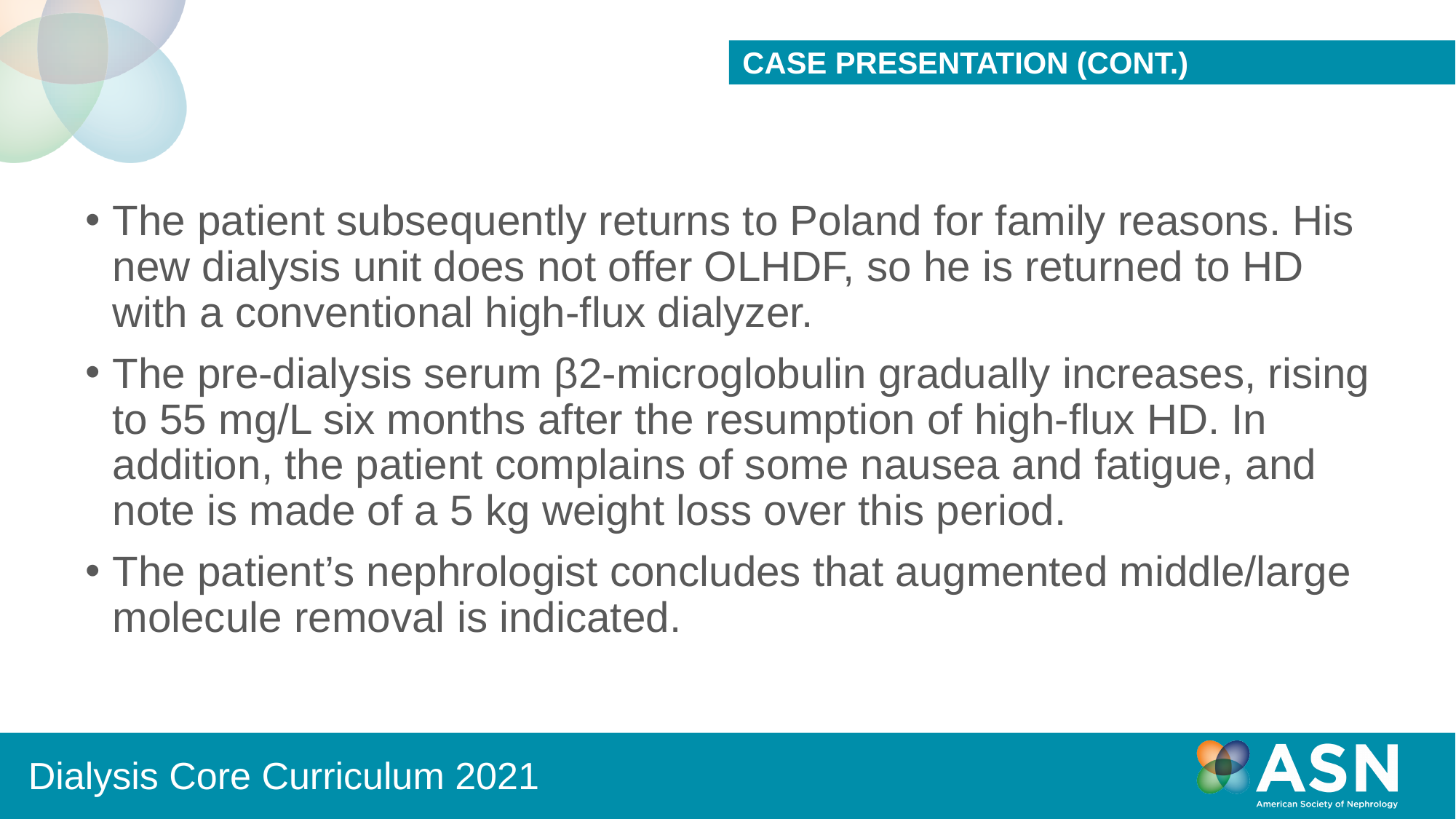

Case Presentation (cont.)
The patient subsequently returns to Poland for family reasons. His new dialysis unit does not offer OLHDF, so he is returned to HD with a conventional high-flux dialyzer.
The pre-dialysis serum β2-microglobulin gradually increases, rising to 55 mg/L six months after the resumption of high-flux HD. In addition, the patient complains of some nausea and fatigue, and note is made of a 5 kg weight loss over this period.
The patient’s nephrologist concludes that augmented middle/large molecule removal is indicated.
Dialysis Core Curriculum 2021